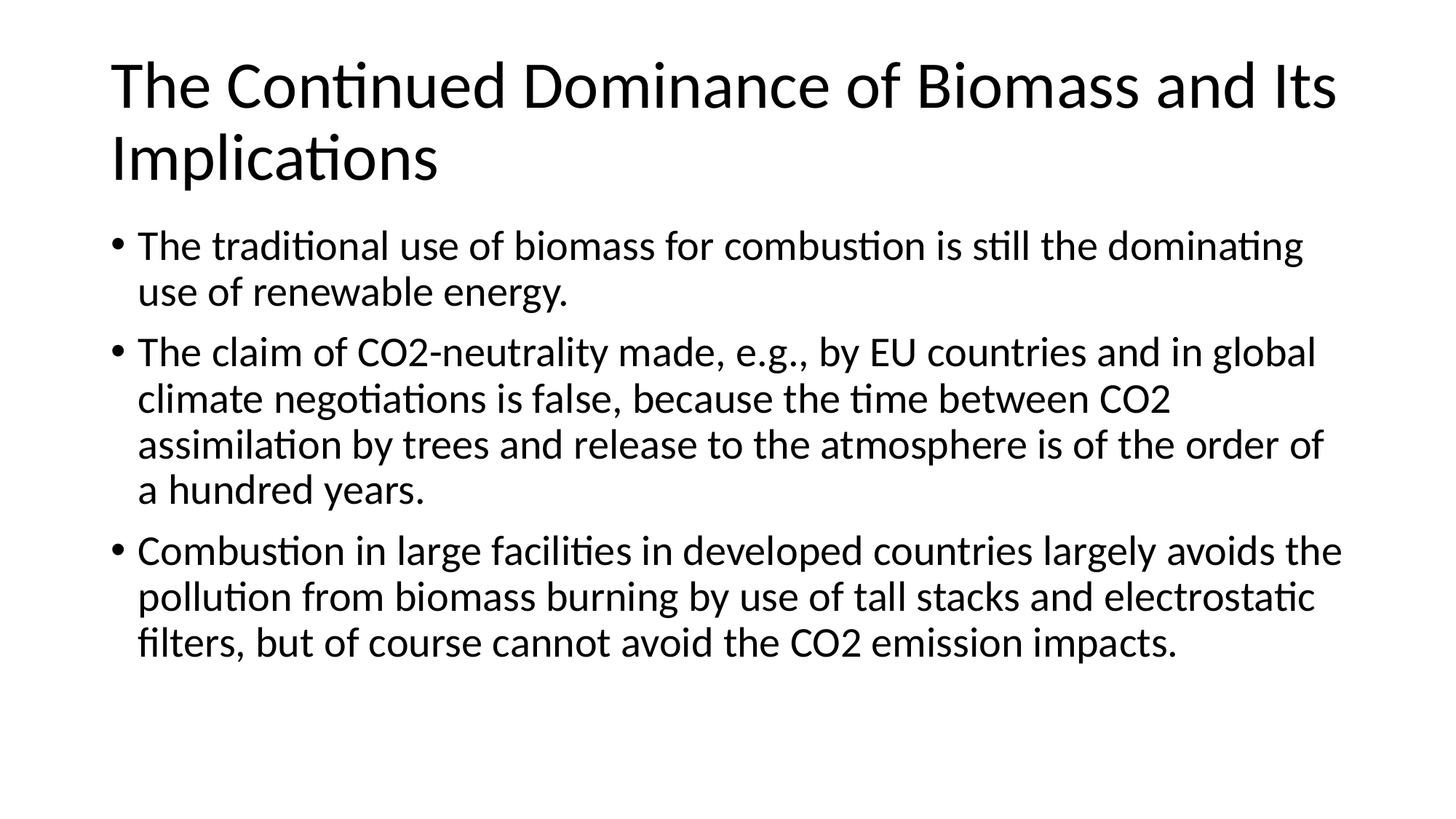

# The Continued Dominance of Biomass and Its Implications
The traditional use of biomass for combustion is still the dominating use of renewable energy.
The claim of CO2-neutrality made, e.g., by EU countries and in global climate negotiations is false, because the time between CO2 assimilation by trees and release to the atmosphere is of the order of a hundred years.
Combustion in large facilities in developed countries largely avoids the pollution from biomass burning by use of tall stacks and electrostatic filters, but of course cannot avoid the CO2 emission impacts.